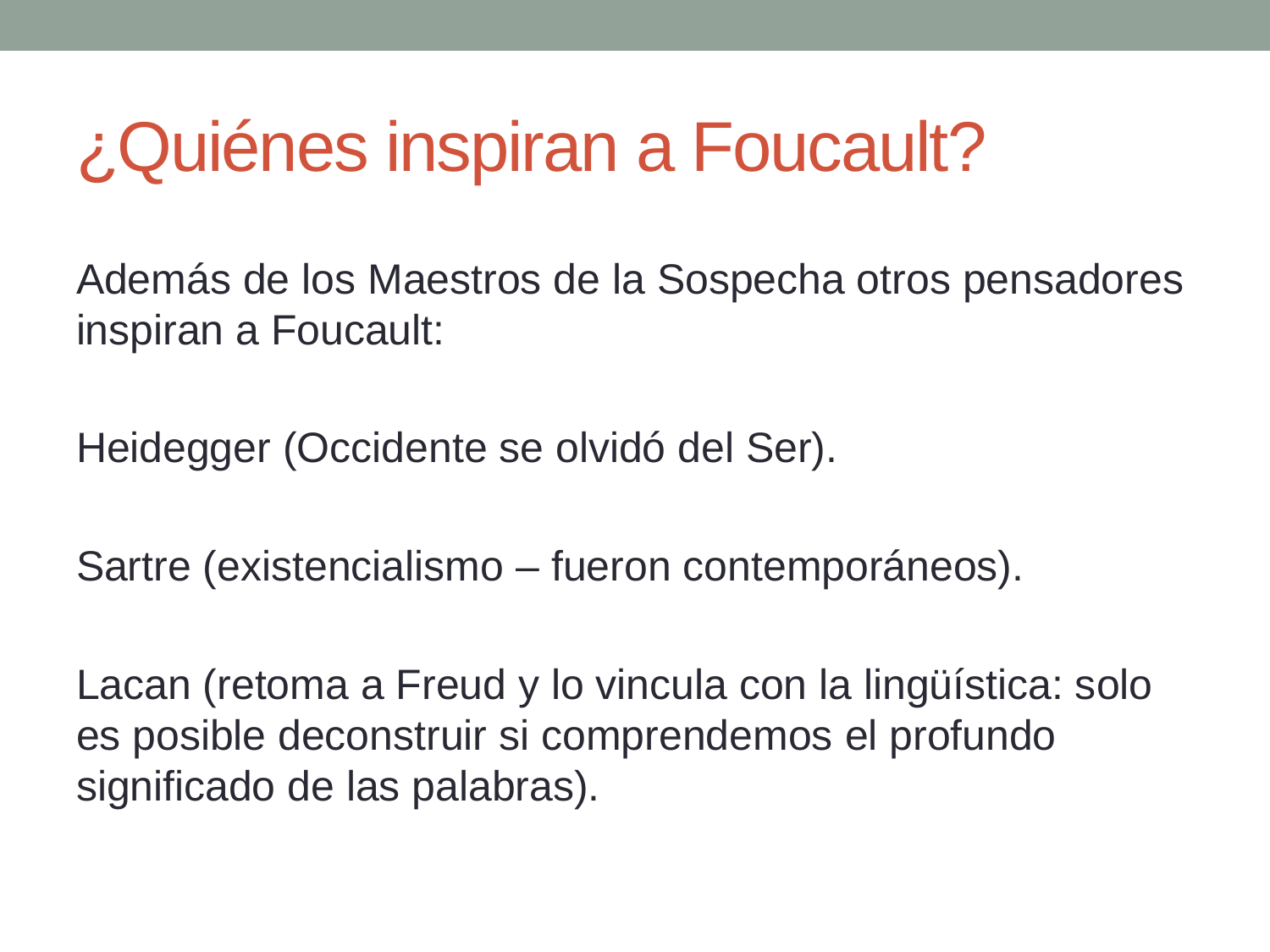

# ¿Quiénes inspiran a Foucault?
Además de los Maestros de la Sospecha otros pensadores inspiran a Foucault:

Heidegger (Occidente se olvidó del Ser).

Sartre (existencialismo – fueron contemporáneos).

Lacan (retoma a Freud y lo vincula con la lingüística: solo es posible deconstruir si comprendemos el profundo significado de las palabras).